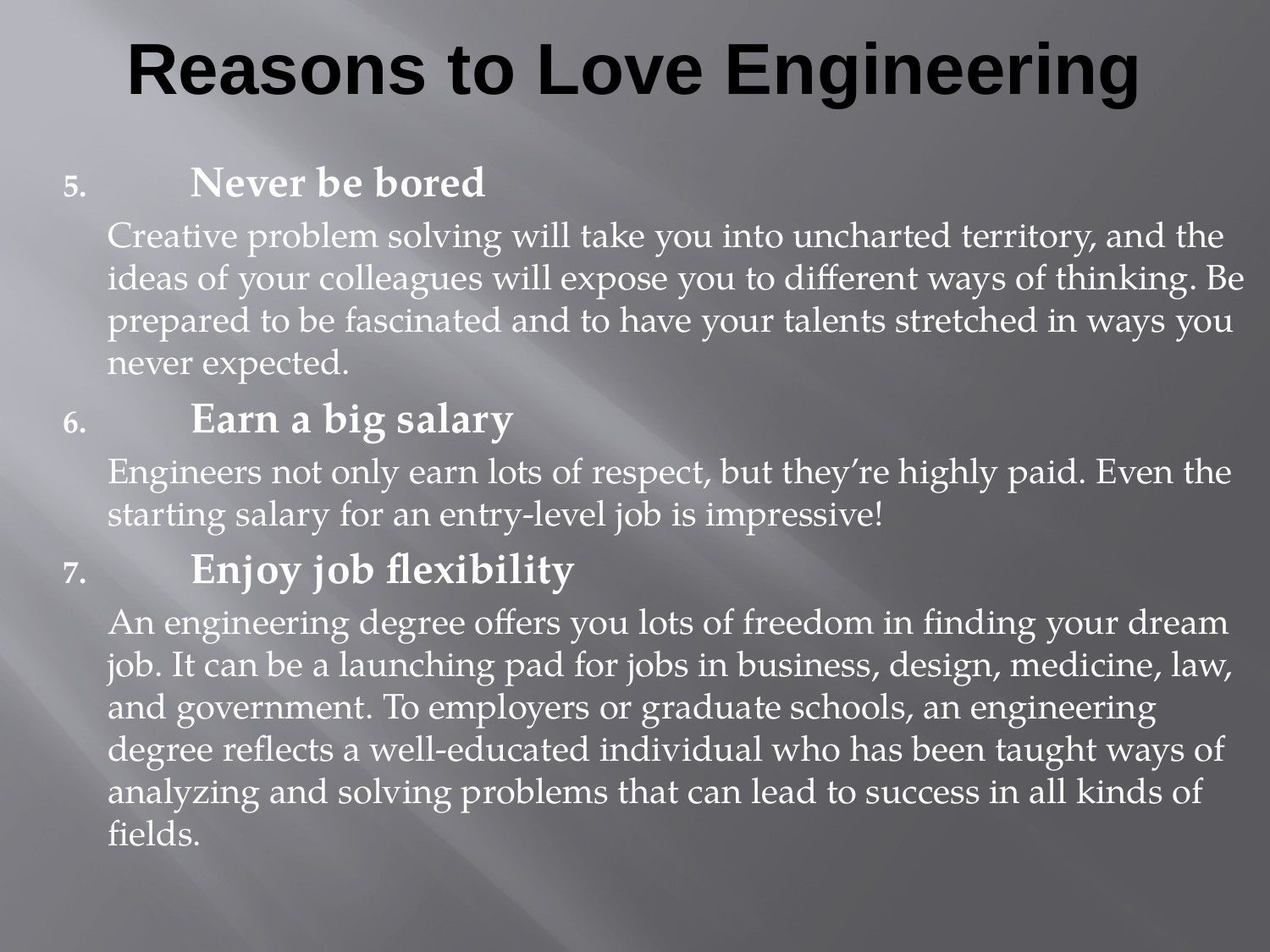

# Reasons to Love Engineering
5.	Never be bored
Creative problem solving will take you into uncharted territory, and the ideas of your colleagues will expose you to different ways of thinking. Be prepared to be fascinated and to have your talents stretched in ways you never expected.
6.	Earn a big salary
Engineers not only earn lots of respect, but they’re highly paid. Even the starting salary for an entry-level job is impressive!
7.	Enjoy job flexibility
An engineering degree offers you lots of freedom in finding your dream job. It can be a launching pad for jobs in business, design, medicine, law, and government. To employers or graduate schools, an engineering degree reflects a well-educated individual who has been taught ways of analyzing and solving problems that can lead to success in all kinds of fields.